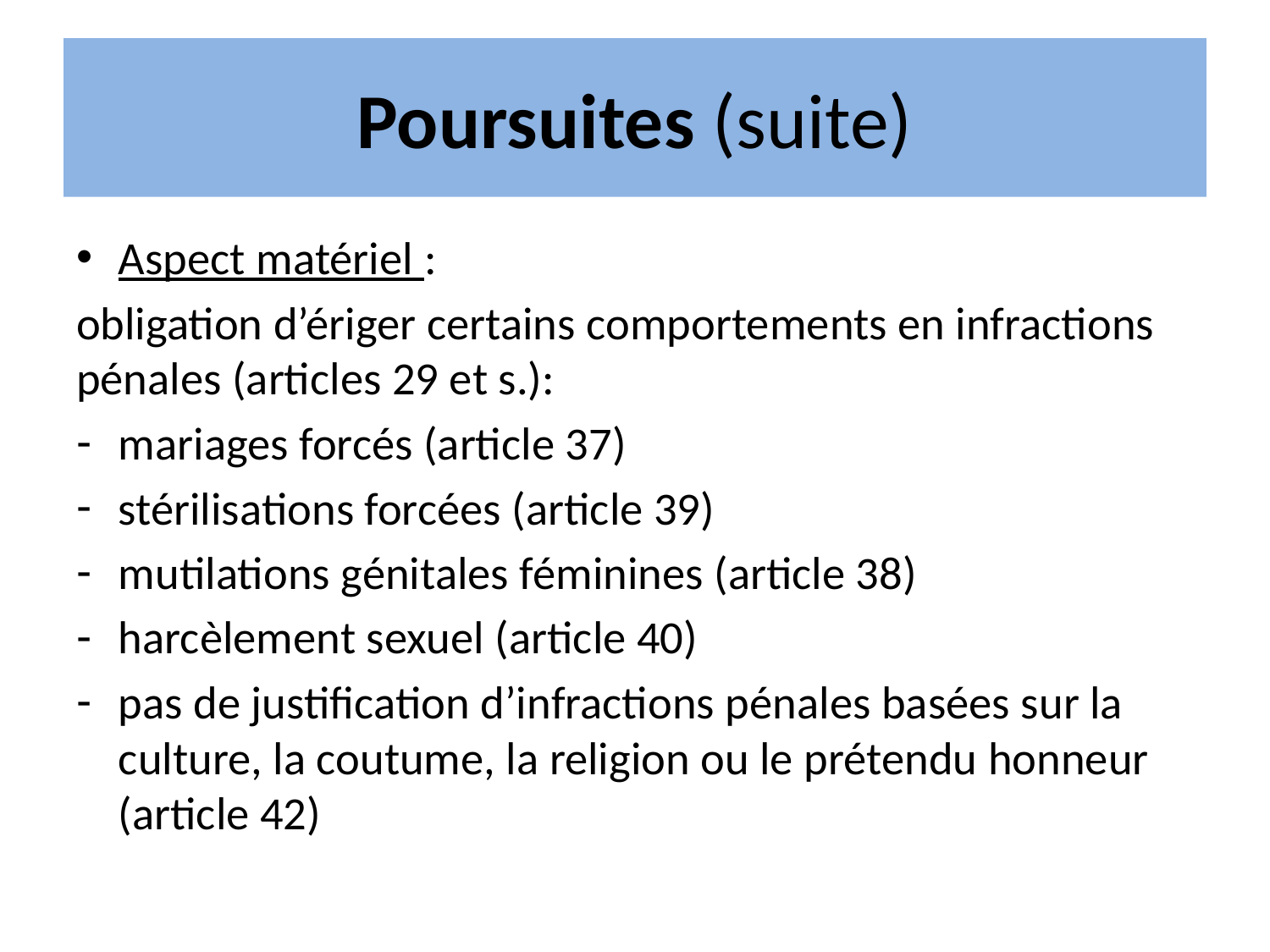

# Poursuites (suite)
Aspect matériel :
obligation d’ériger certains comportements en infractions pénales (articles 29 et s.):
mariages forcés (article 37)
stérilisations forcées (article 39)
mutilations génitales féminines (article 38)
harcèlement sexuel (article 40)
pas de justification d’infractions pénales basées sur la culture, la coutume, la religion ou le prétendu honneur (article 42)